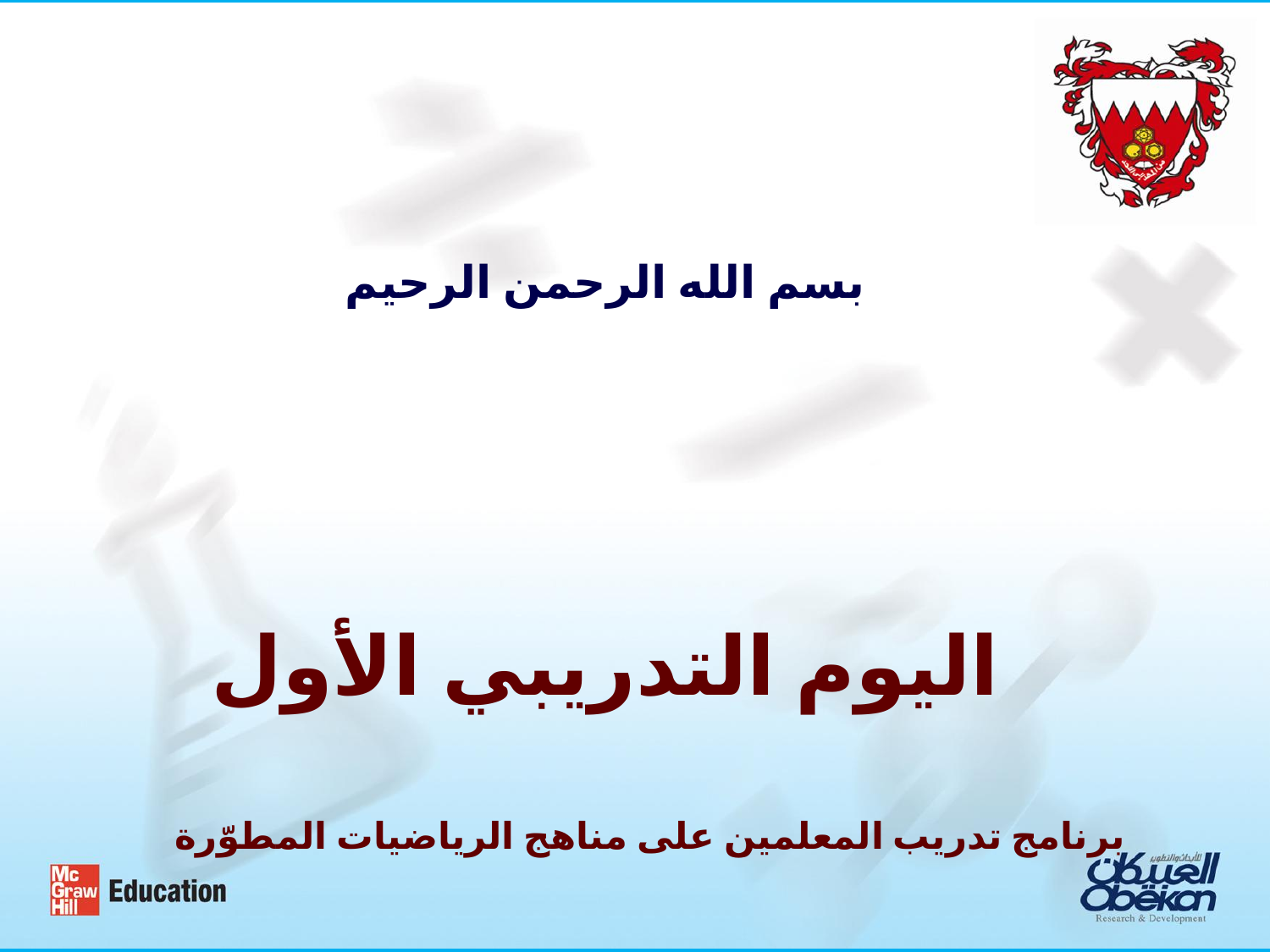

بسم الله الرحمن الرحيم

اليوم التدريبي الأول

برنامج تدريب المعلمين على مناهج الرياضيات المطوّرة